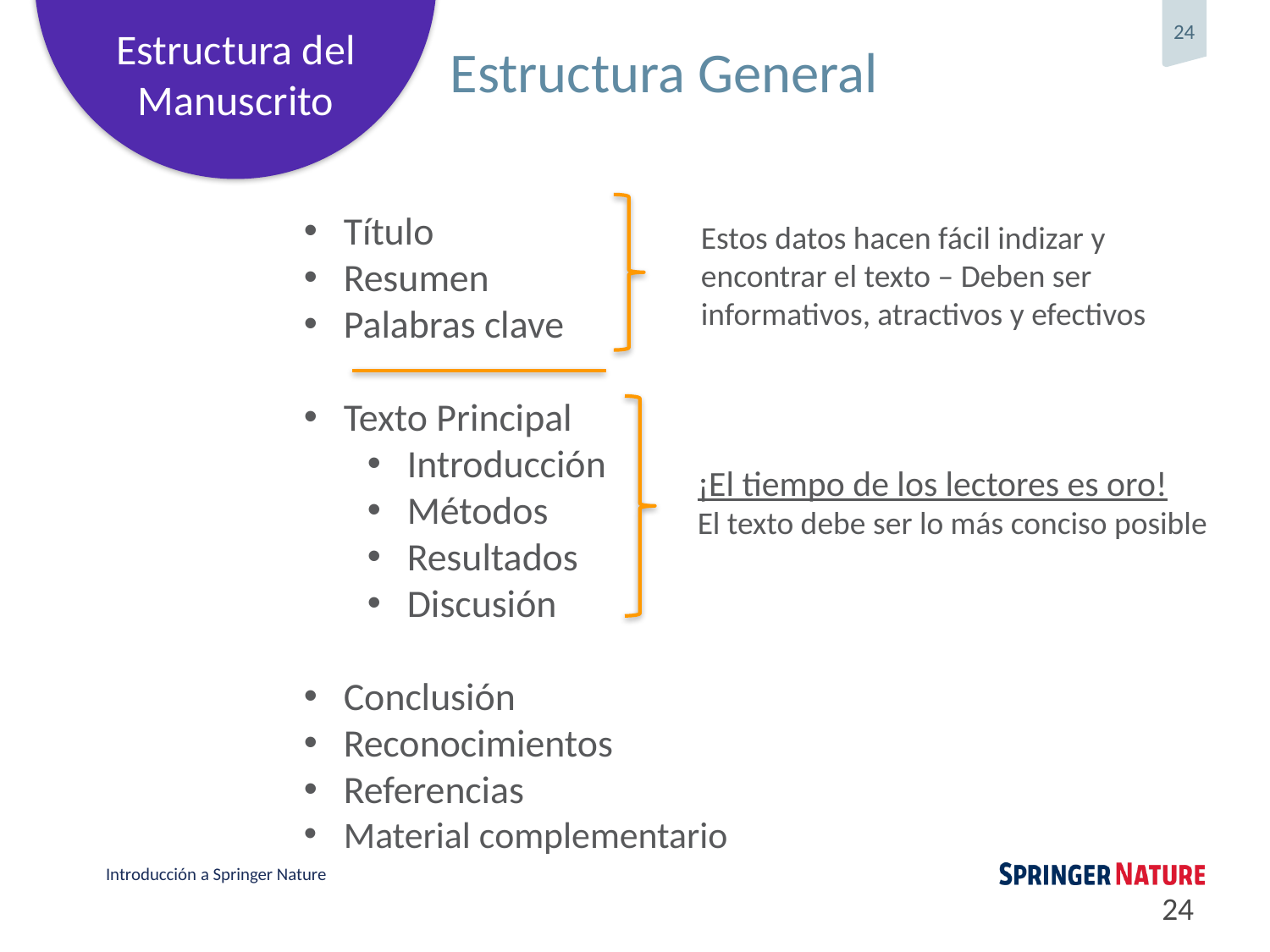

# Estructura General

Título
Resumen
Palabras clave

Texto Principal
Introducción
Métodos
Resultados
Discusión

Conclusión
Reconocimientos
Referencias
Material complementario

Estos datos hacen fácil indizar y encontrar el texto – Deben ser informativos, atractivos y efectivos

¡El tiempo de los lectores es oro!
El texto debe ser lo más conciso posible

24